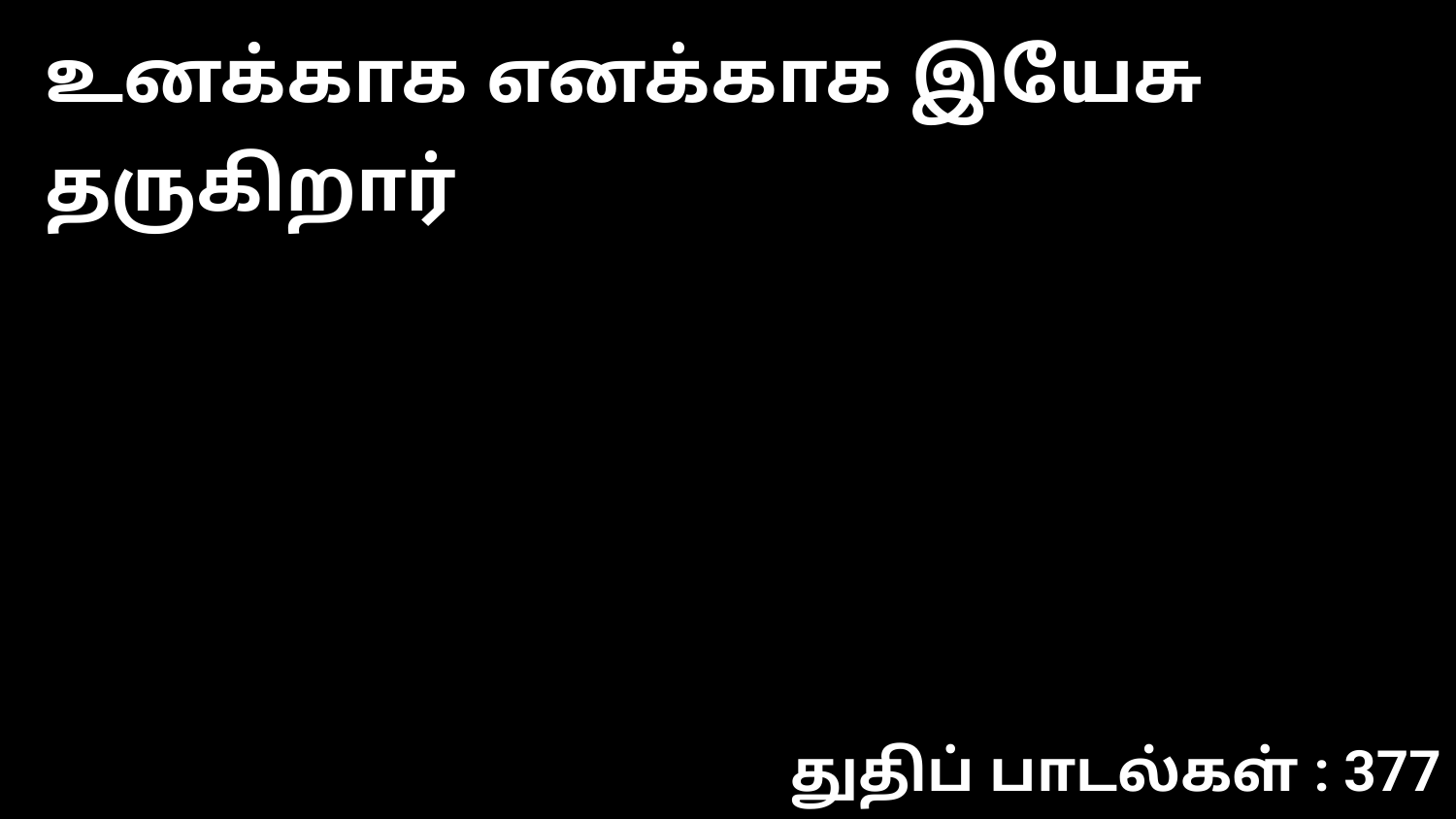

உனக்காக எனக்காக இயேசு தருகிறார்
துதிப் பாடல்கள் : 377